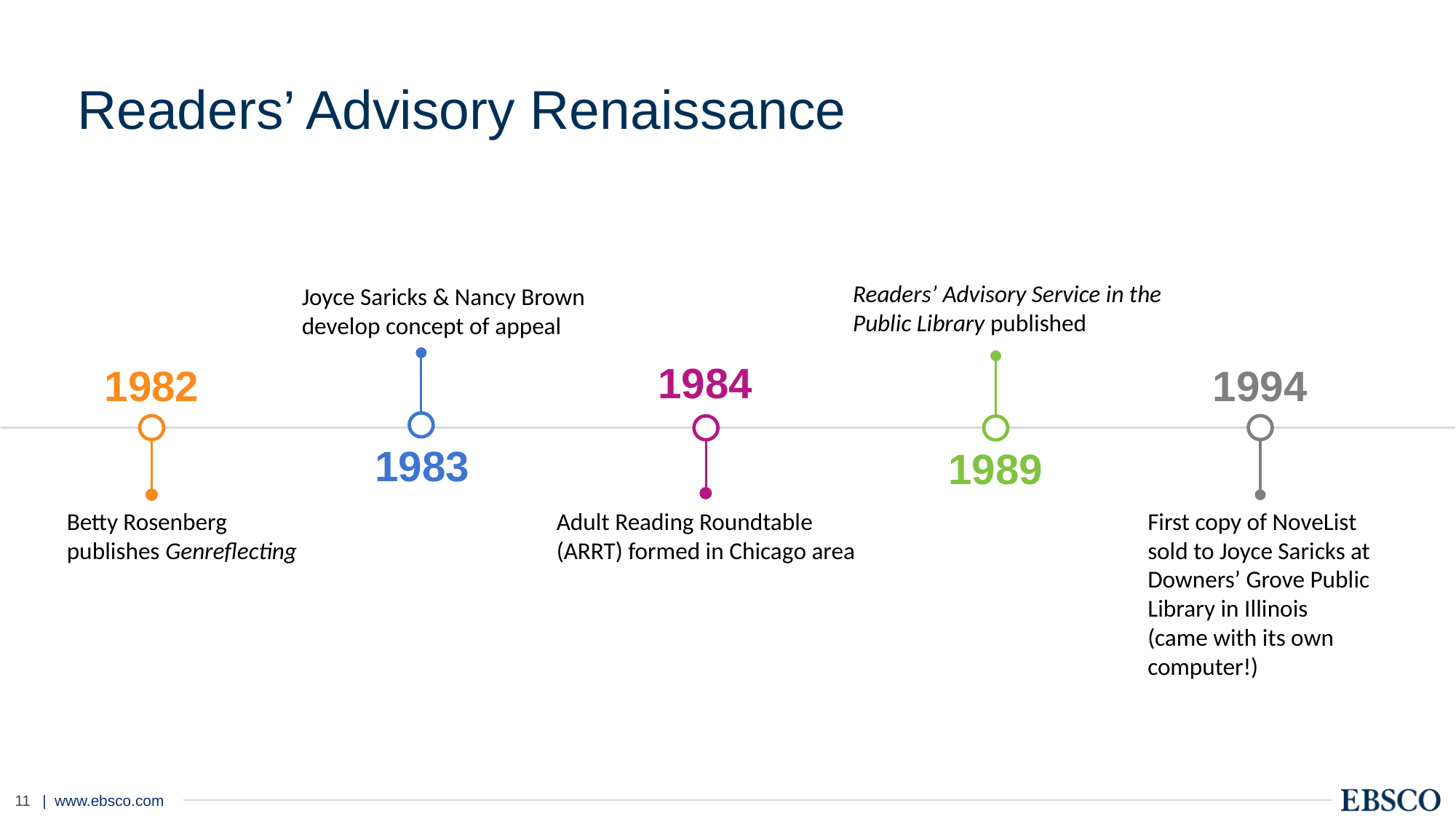

Readers’ Advisory Renaissance
Readers’ Advisory Service in the Public Library published
Joyce Saricks & Nancy Brown develop concept of appeal

1984
1982
1994

1983
1989
Betty Rosenberg
publishes Genreflecting
Adult Reading Roundtable
(ARRT) formed in Chicago area
First copy of NoveList
sold to Joyce Saricks at Downers’ Grove Public Library in Illinois
(came with its own computer!)